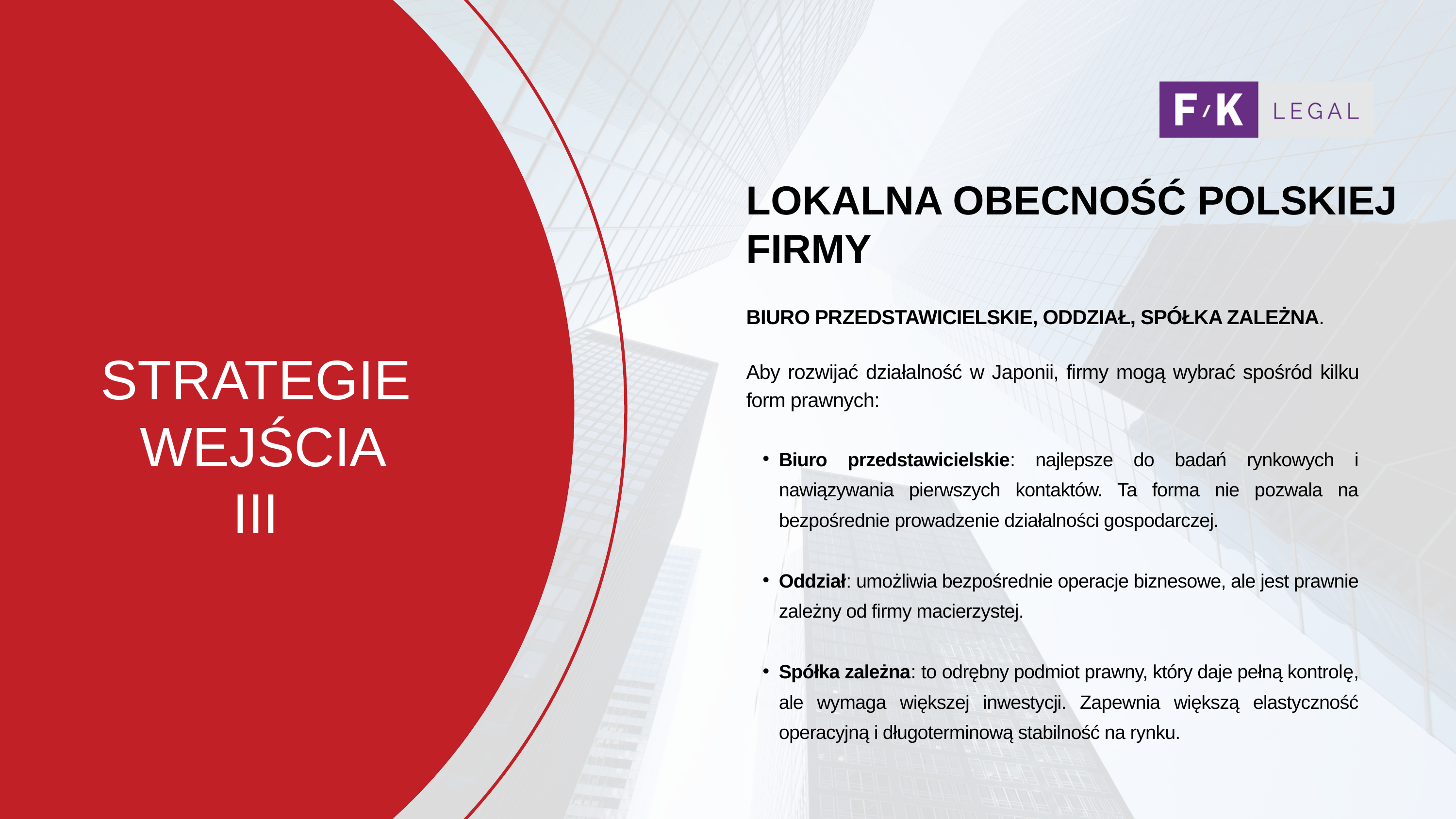

LOKALNA OBECNOŚĆ POLSKIEJ FIRMY
BIURO PRZEDSTAWICIELSKIE, ODDZIAŁ, SPÓŁKA ZALEŻNA.
STRATEGIE
 WEJŚCIA
III
Aby rozwijać działalność w Japonii, firmy mogą wybrać spośród kilku form prawnych:

Biuro przedstawicielskie: najlepsze do badań rynkowych i nawiązywania pierwszych kontaktów. Ta forma nie pozwala na bezpośrednie prowadzenie działalności gospodarczej.

Oddział: umożliwia bezpośrednie operacje biznesowe, ale jest prawnie zależny od firmy macierzystej.

Spółka zależna: to odrębny podmiot prawny, który daje pełną kontrolę, ale wymaga większej inwestycji. Zapewnia większą elastyczność operacyjną i długoterminową stabilność na rynku.